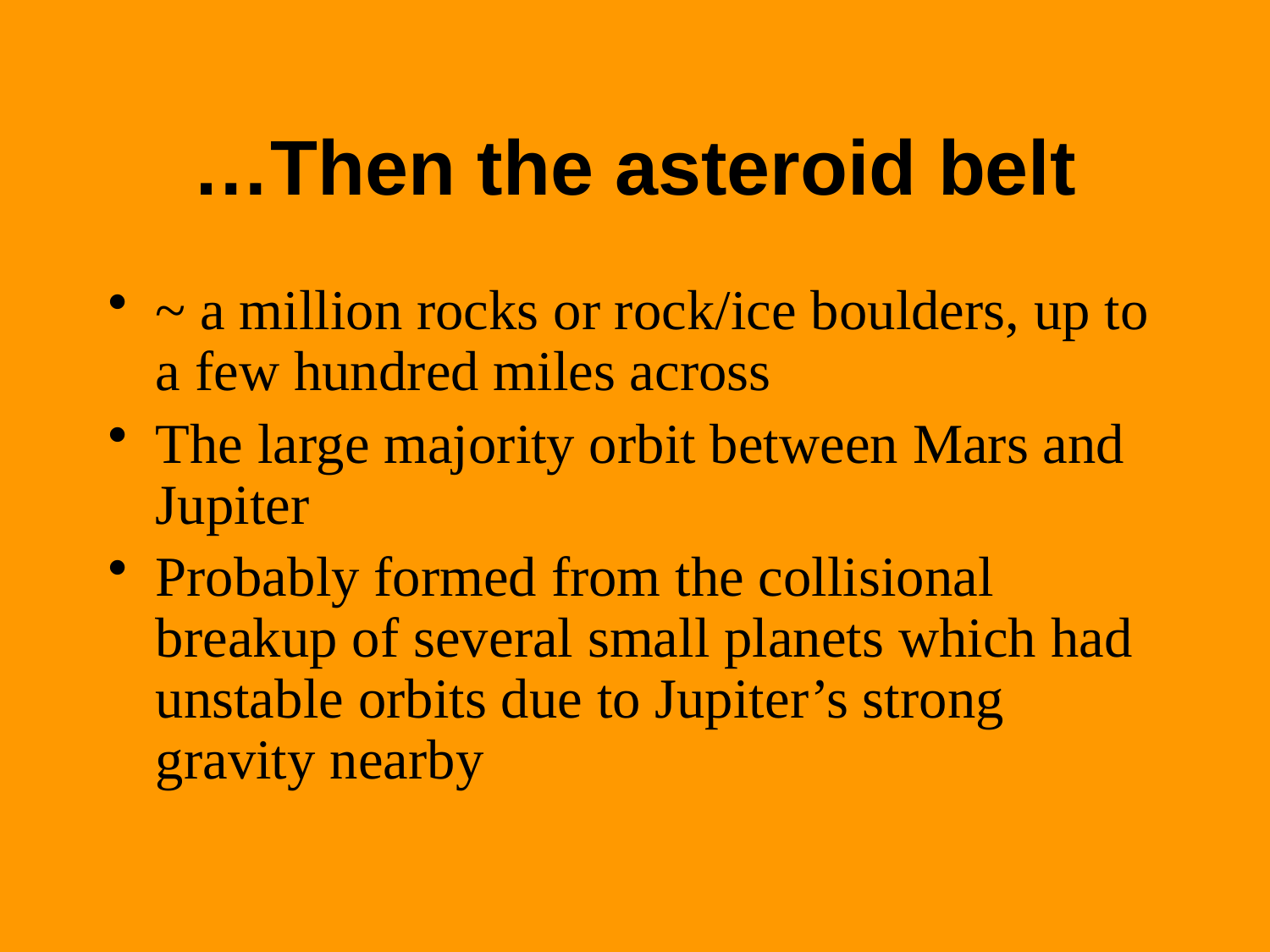

# …Then the asteroid belt
~ a million rocks or rock/ice boulders, up to a few hundred miles across
The large majority orbit between Mars and Jupiter
Probably formed from the collisional breakup of several small planets which had unstable orbits due to Jupiter’s strong gravity nearby